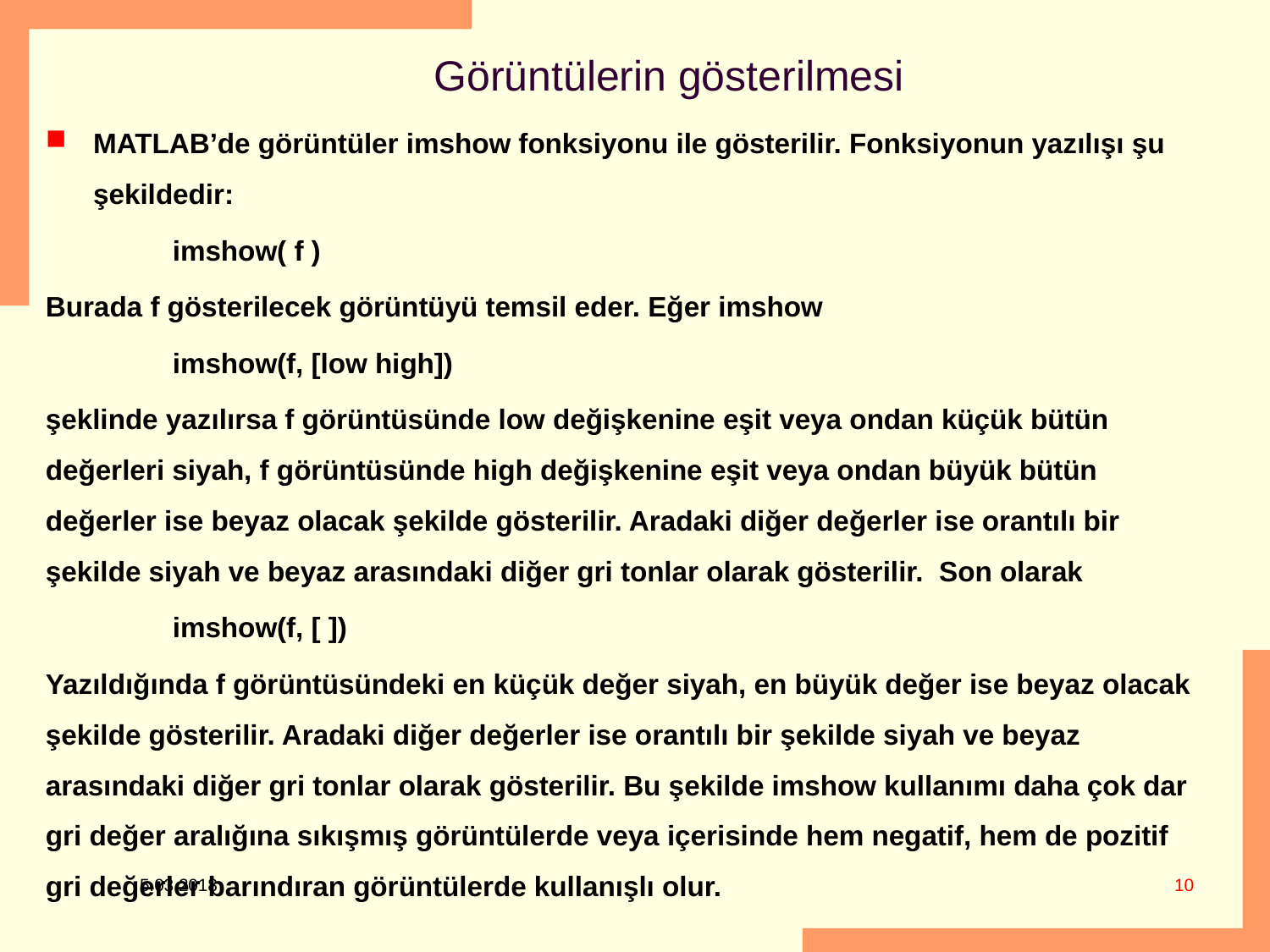

# Görüntülerin gösterilmesi
MATLAB’de görüntüler imshow fonksiyonu ile gösterilir. Fonksiyonun yazılışı şu şekildedir:
	imshow( f )
Burada f gösterilecek görüntüyü temsil eder. Eğer imshow
	imshow(f, [low high])
şeklinde yazılırsa f görüntüsünde low değişkenine eşit veya ondan küçük bütün değerleri siyah, f görüntüsünde high değişkenine eşit veya ondan büyük bütün değerler ise beyaz olacak şekilde gösterilir. Aradaki diğer değerler ise orantılı bir şekilde siyah ve beyaz arasındaki diğer gri tonlar olarak gösterilir.  Son olarak
	imshow(f, [ ])
Yazıldığında f görüntüsündeki en küçük değer siyah, en büyük değer ise beyaz olacak şekilde gösterilir. Aradaki diğer değerler ise orantılı bir şekilde siyah ve beyaz arasındaki diğer gri tonlar olarak gösterilir. Bu şekilde imshow kullanımı daha çok dar gri değer aralığına sıkışmış görüntülerde veya içerisinde hem negatif, hem de pozitif gri değerler barındıran görüntülerde kullanışlı olur.
10
5.03.2018